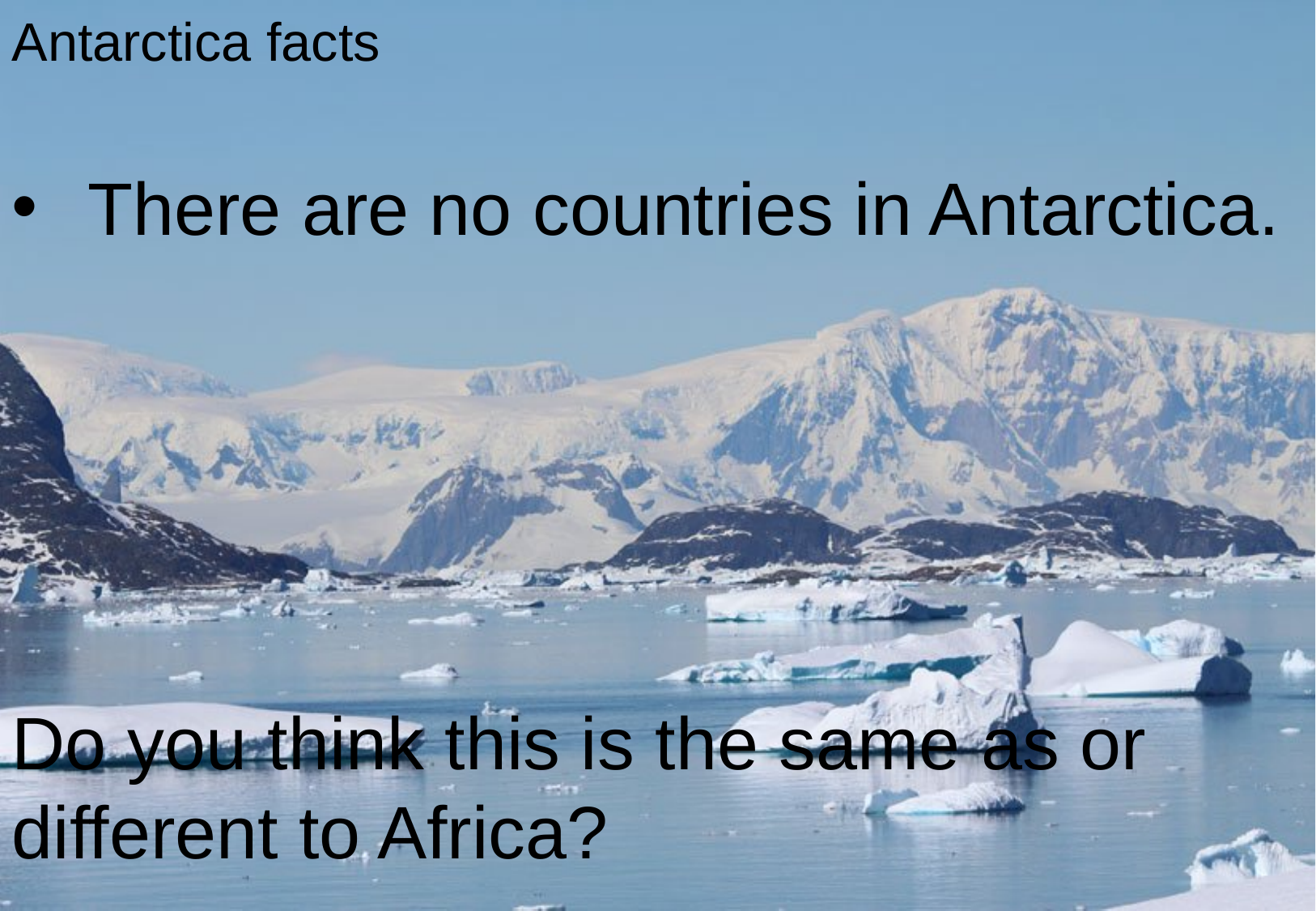

Antarctica facts

There are no countries in Antarctica.

Do you think this is the same as or different to Africa?